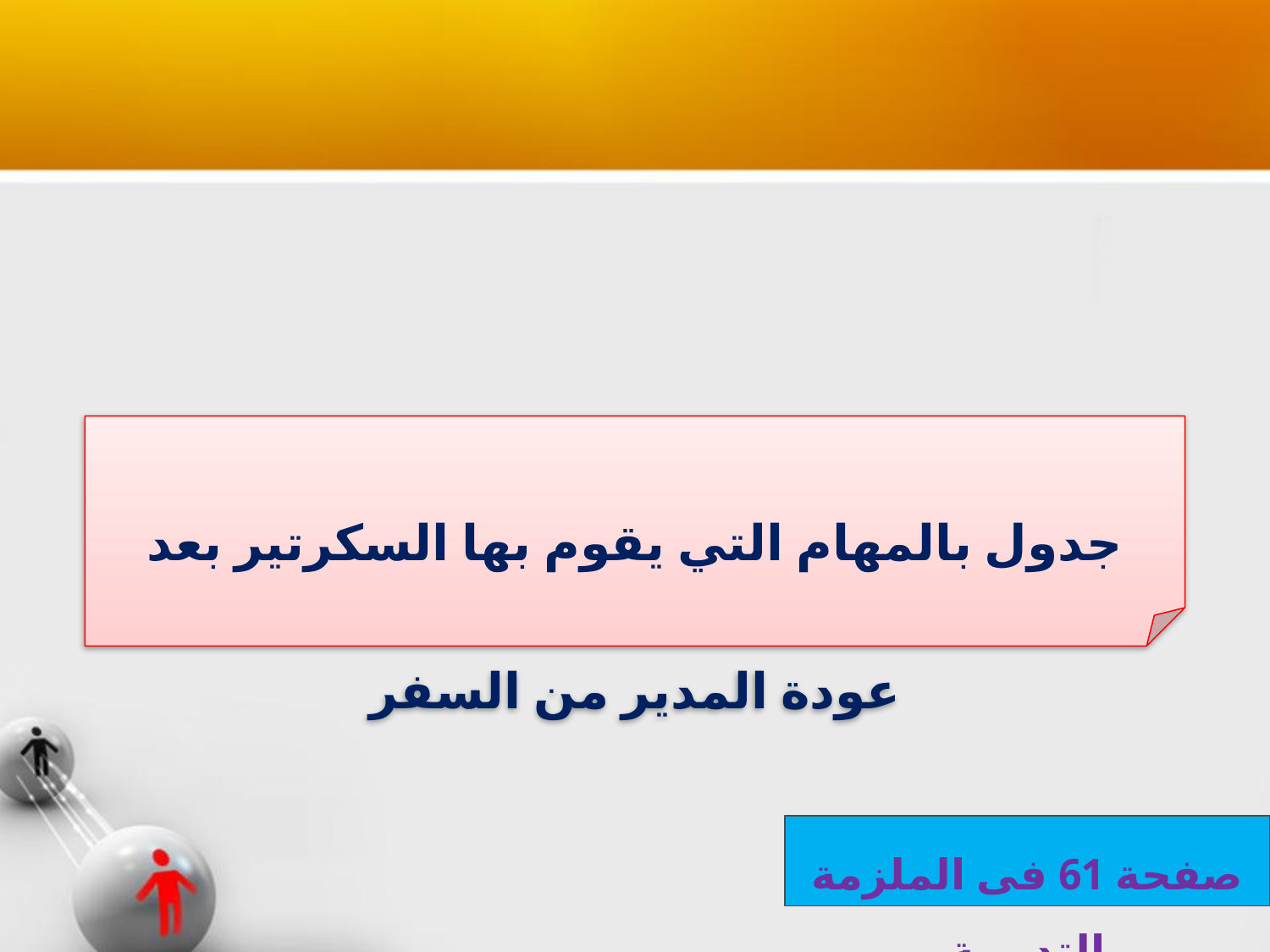

جدول بالمهام التي يقوم بها السكرتير بعد عودة المدير من السفر
صفحة 61 فى الملزمة التدربية